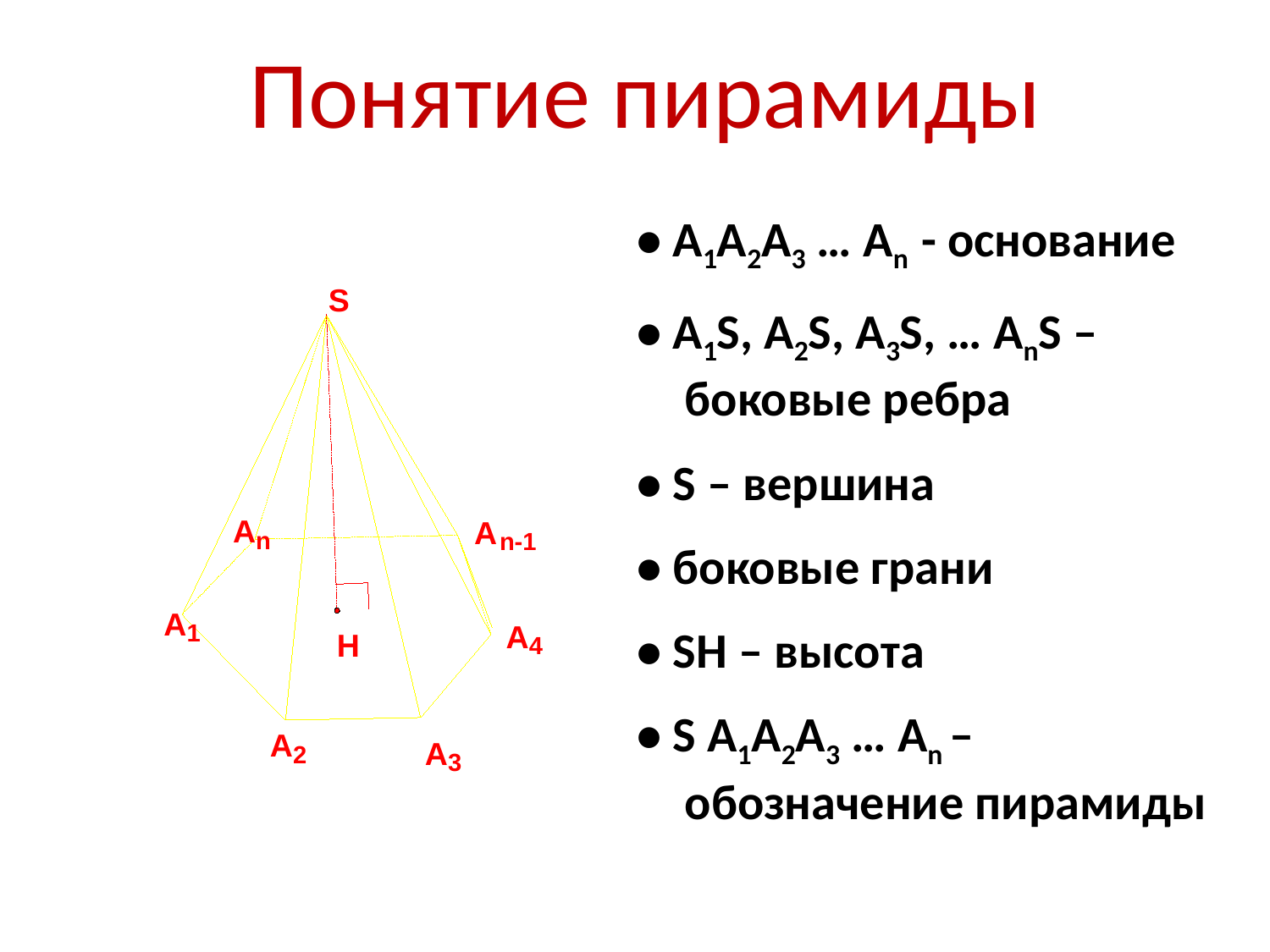

# Понятие пирамиды
• А1А2А3 … Аn  - основание
• А1S, А2S, А3S, … АnS – боковые ребра
• S – вершина
• боковые грани
• SH – высота
• S А1А2А3 … Аn – обозначение пирамиды

S

А
n
А
n-1

А
1

А
4
Н

А
2
А
3